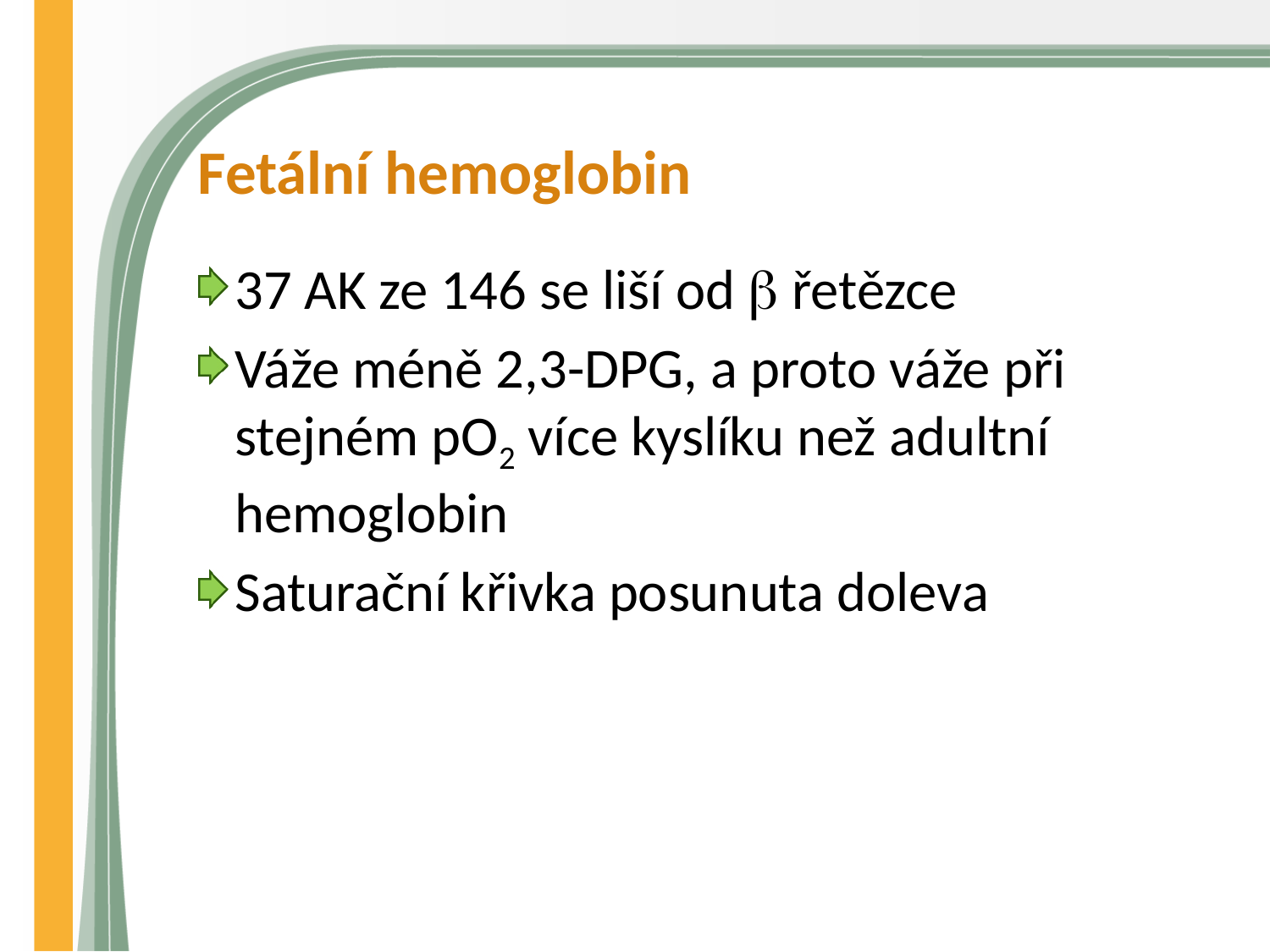

# Fetální hemoglobin
37 AK ze 146 se liší od β řetězce
Váže méně 2,3-DPG, a proto váže při stejném pO2 více kyslíku než adultní hemoglobin
Saturační křivka posunuta doleva